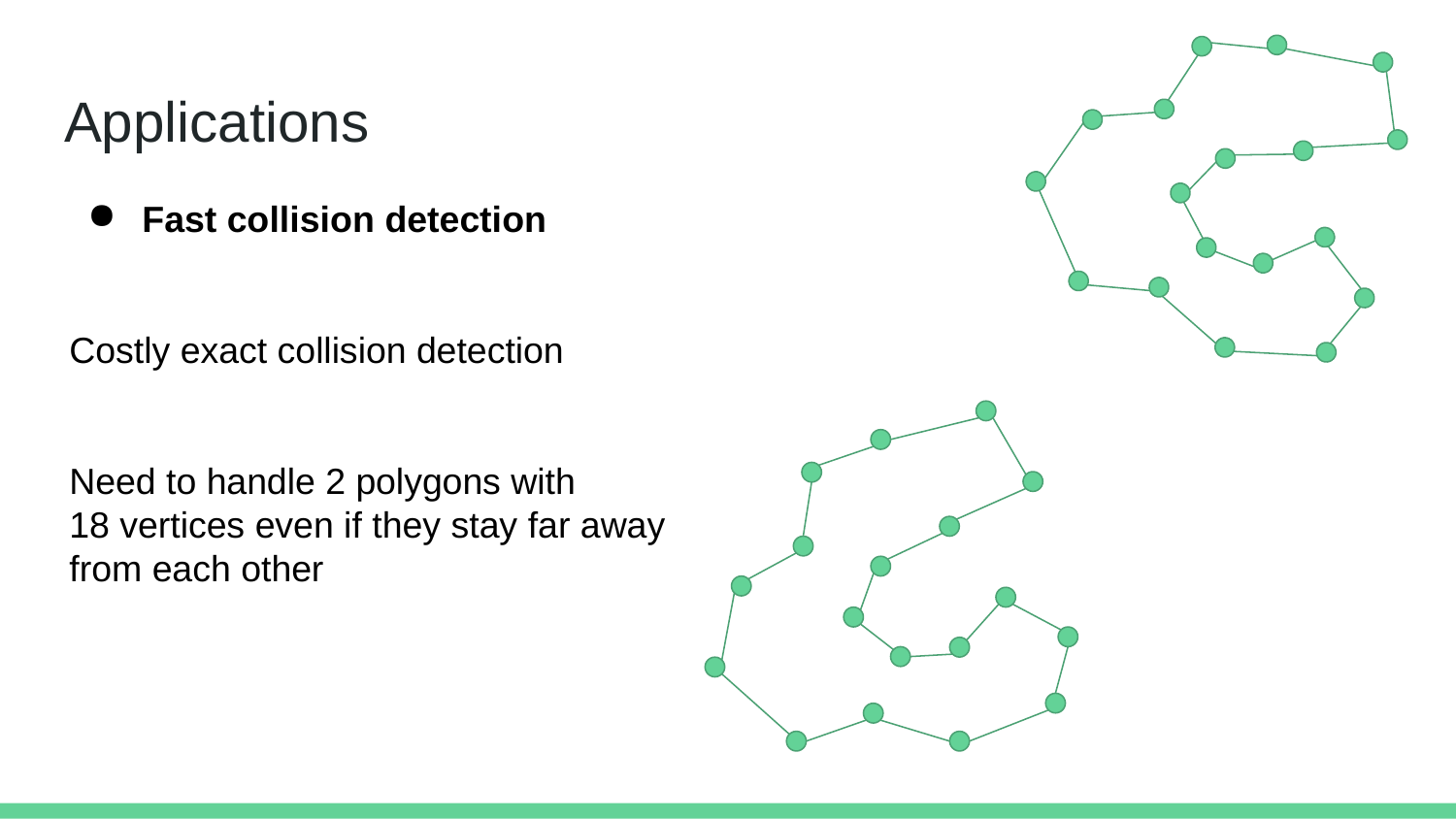

# Applications
Fast collision detection

Costly exact collision detection

Need to handle 2 polygons with
18 vertices even if they stay far away from each other